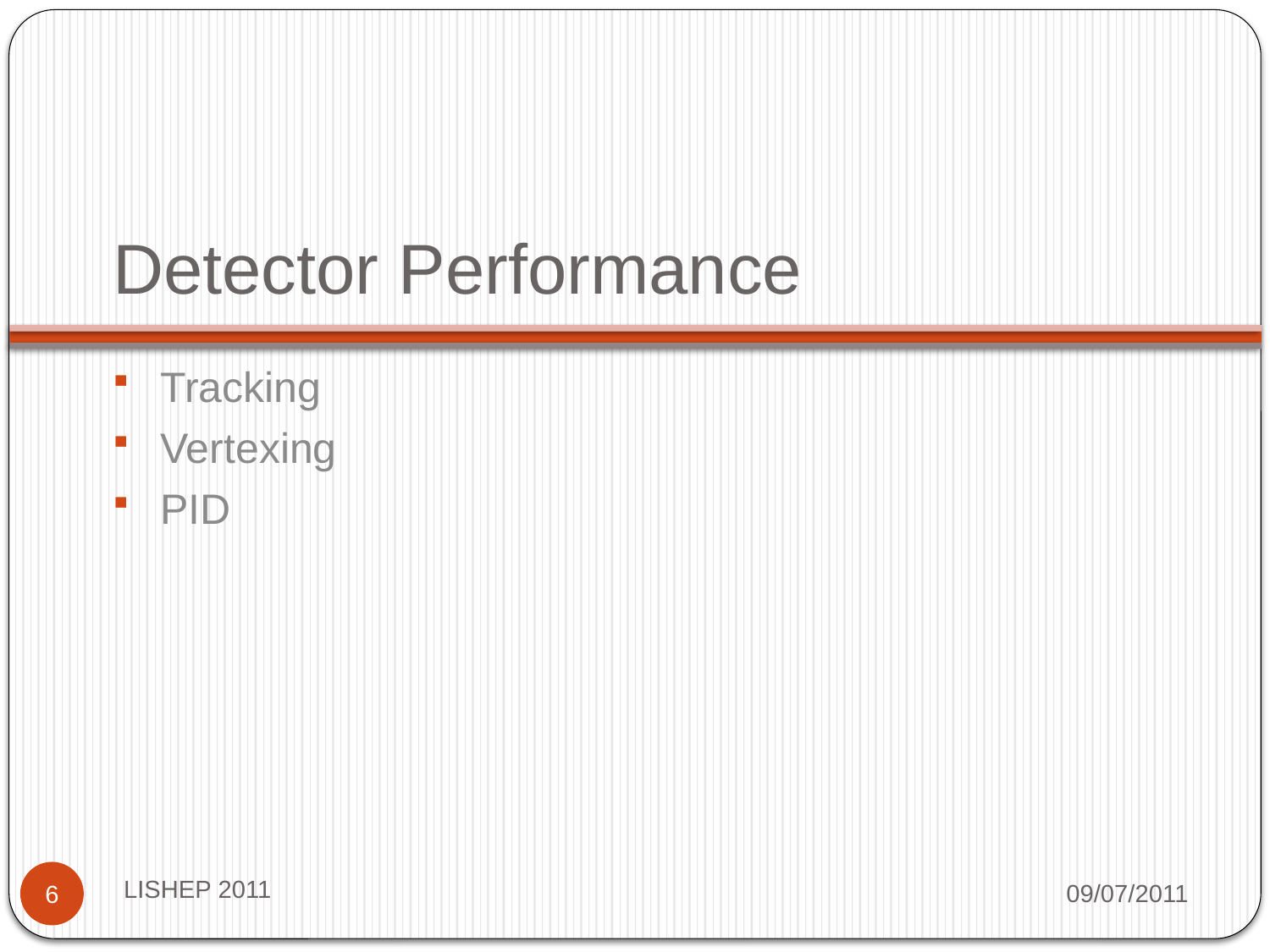

# Detector Performance
Tracking
Vertexing
PID
LISHEP 2011
09/07/2011
6